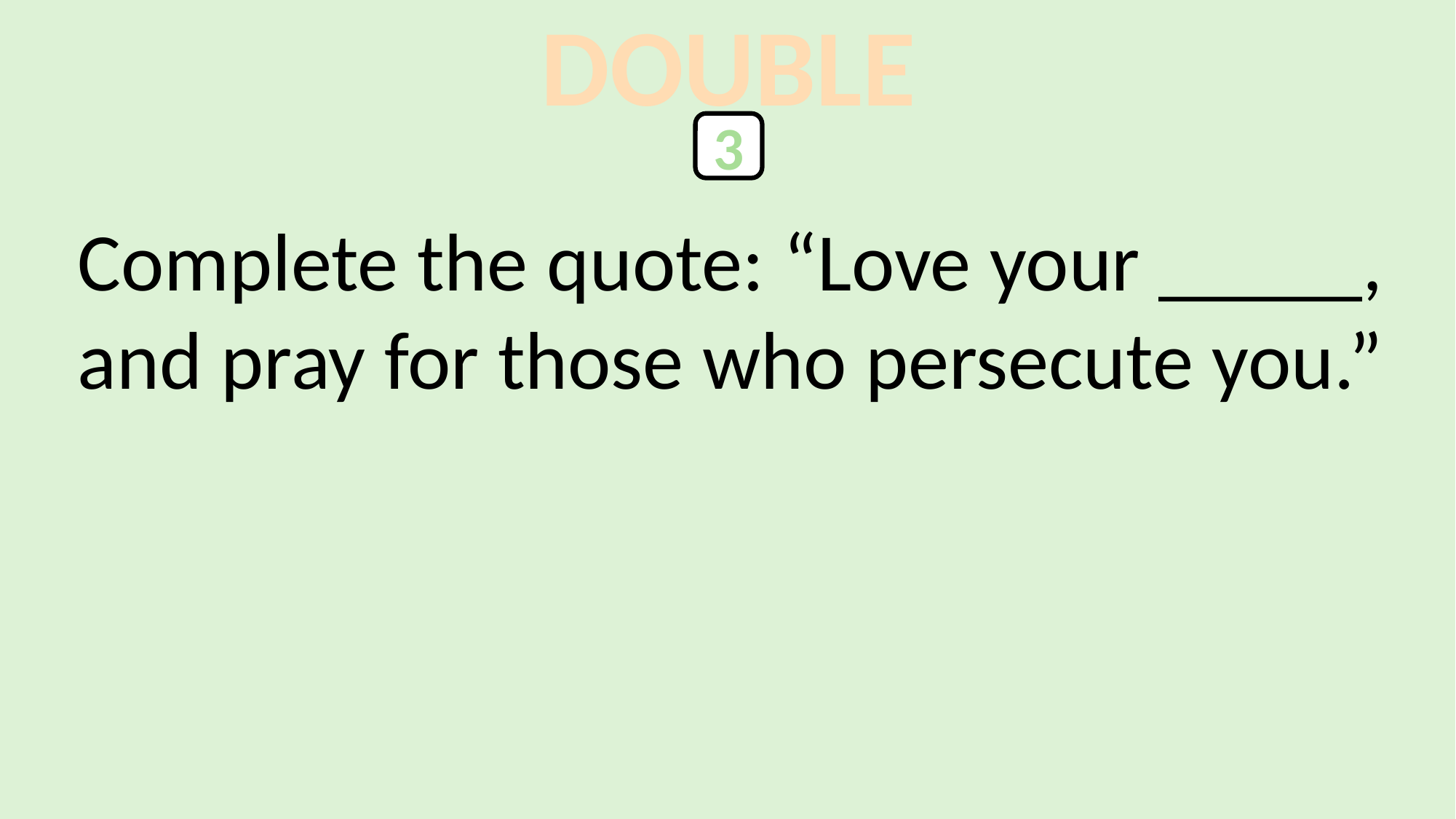

DOUBLE
3

Complete the quote: “Love your _____, and pray for those who persecute you.”